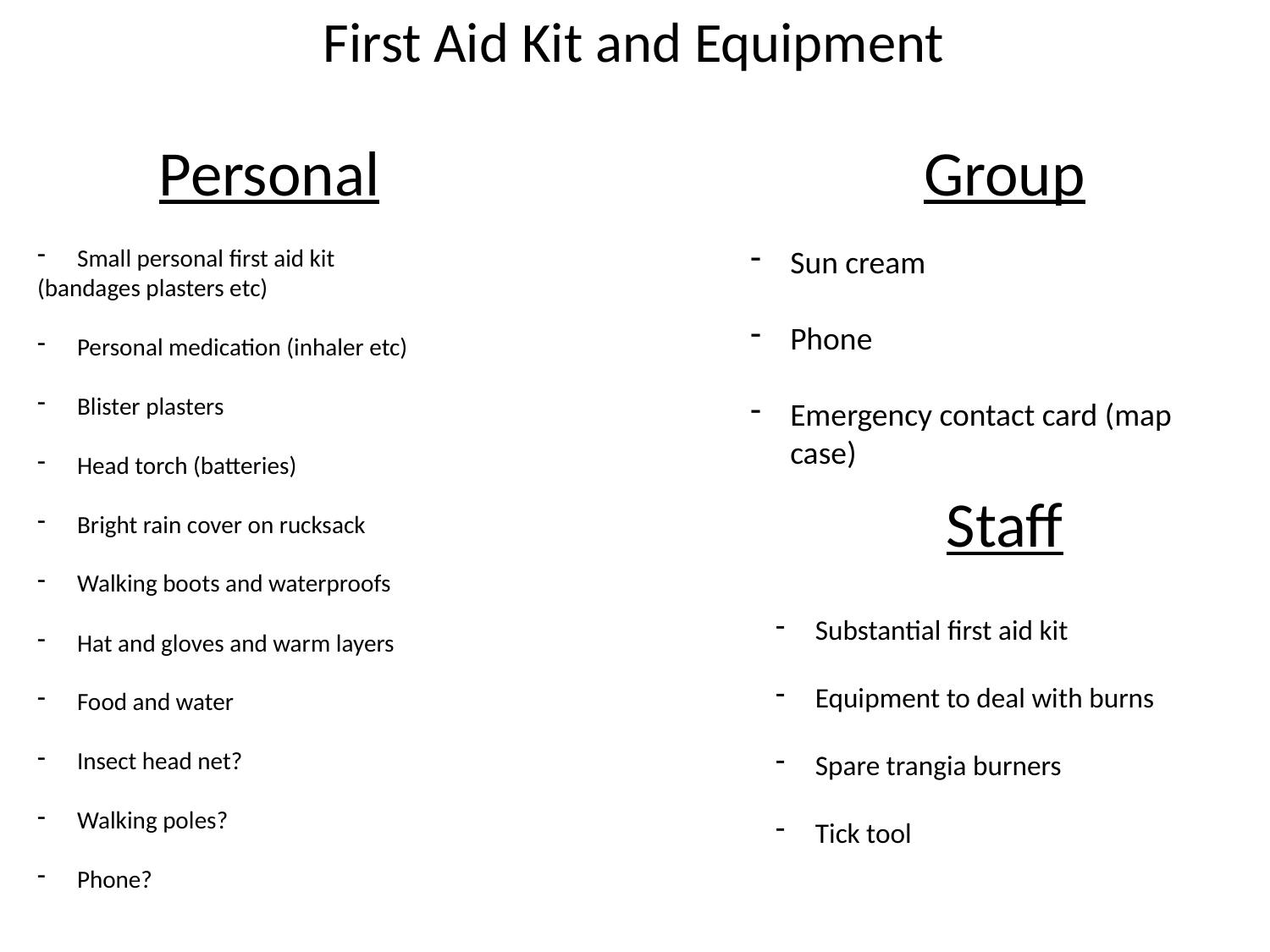

First Aid Kit and Equipment
Personal
Group
Sun cream

Phone

Emergency contact card (map case)
Small personal first aid kit
(bandages plasters etc)

Personal medication (inhaler etc)

Blister plasters

Head torch (batteries)

Bright rain cover on rucksack

Walking boots and waterproofs

Hat and gloves and warm layers

Food and water

Insect head net?

Walking poles?

Phone?
Staff
Substantial first aid kit

Equipment to deal with burns

Spare trangia burners

Tick tool